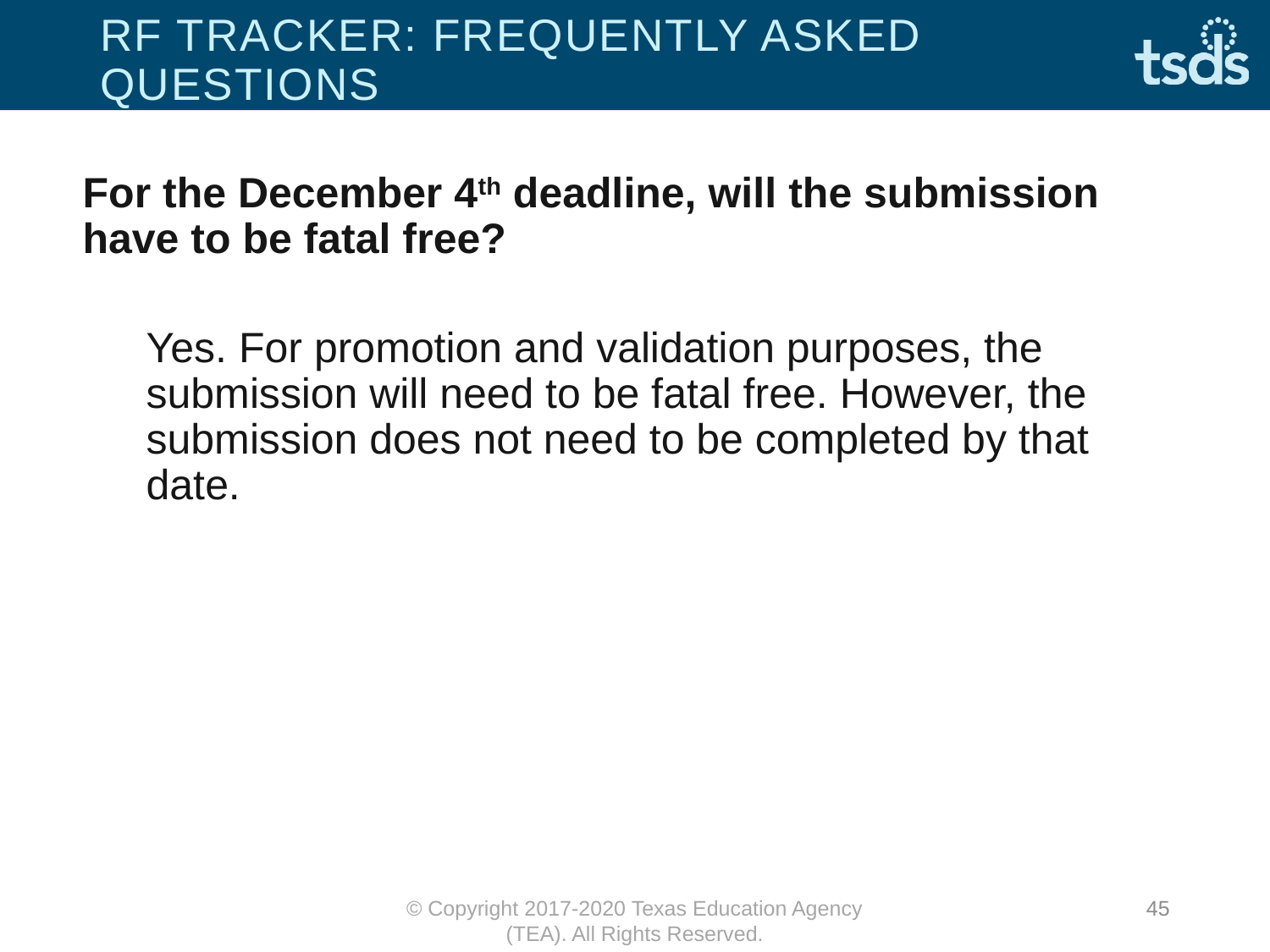

# RF Tracker: frequently asked questions
For the December 4th deadline, will the submission have to be fatal free?

Yes. For promotion and validation purposes, the submission will need to be fatal free. However, the submission does not need to be completed by that date.

45